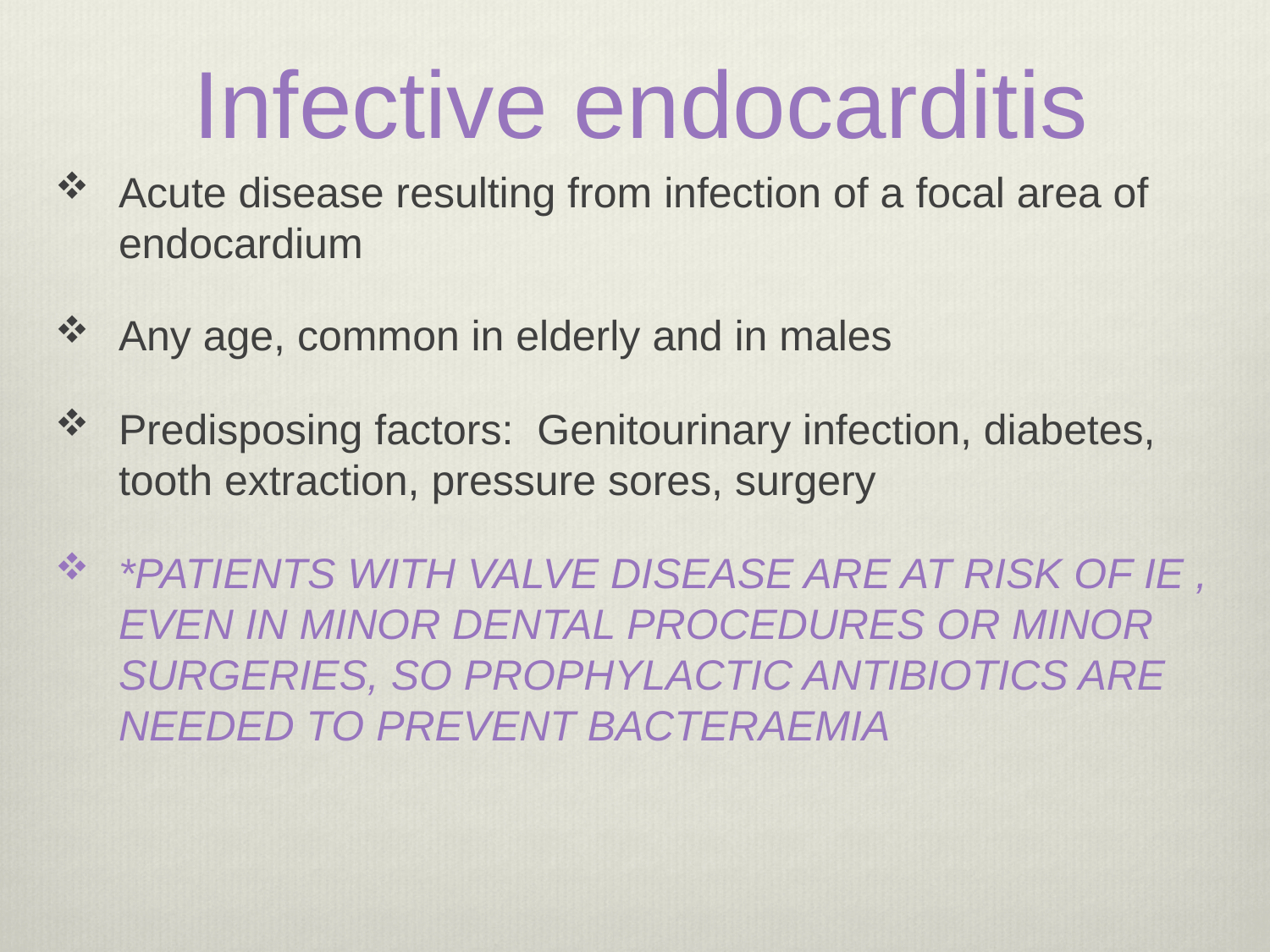

# Infective endocarditis
Acute disease resulting from infection of a focal area of endocardium
Any age, common in elderly and in males
Predisposing factors:  Genitourinary infection, diabetes, tooth extraction, pressure sores, surgery
*PATIENTS WITH VALVE DISEASE ARE AT RISK OF IE , EVEN IN MINOR DENTAL PROCEDURES OR MINOR SURGERIES, SO PROPHYLACTIC ANTIBIOTICS ARE NEEDED TO PREVENT BACTERAEMIA